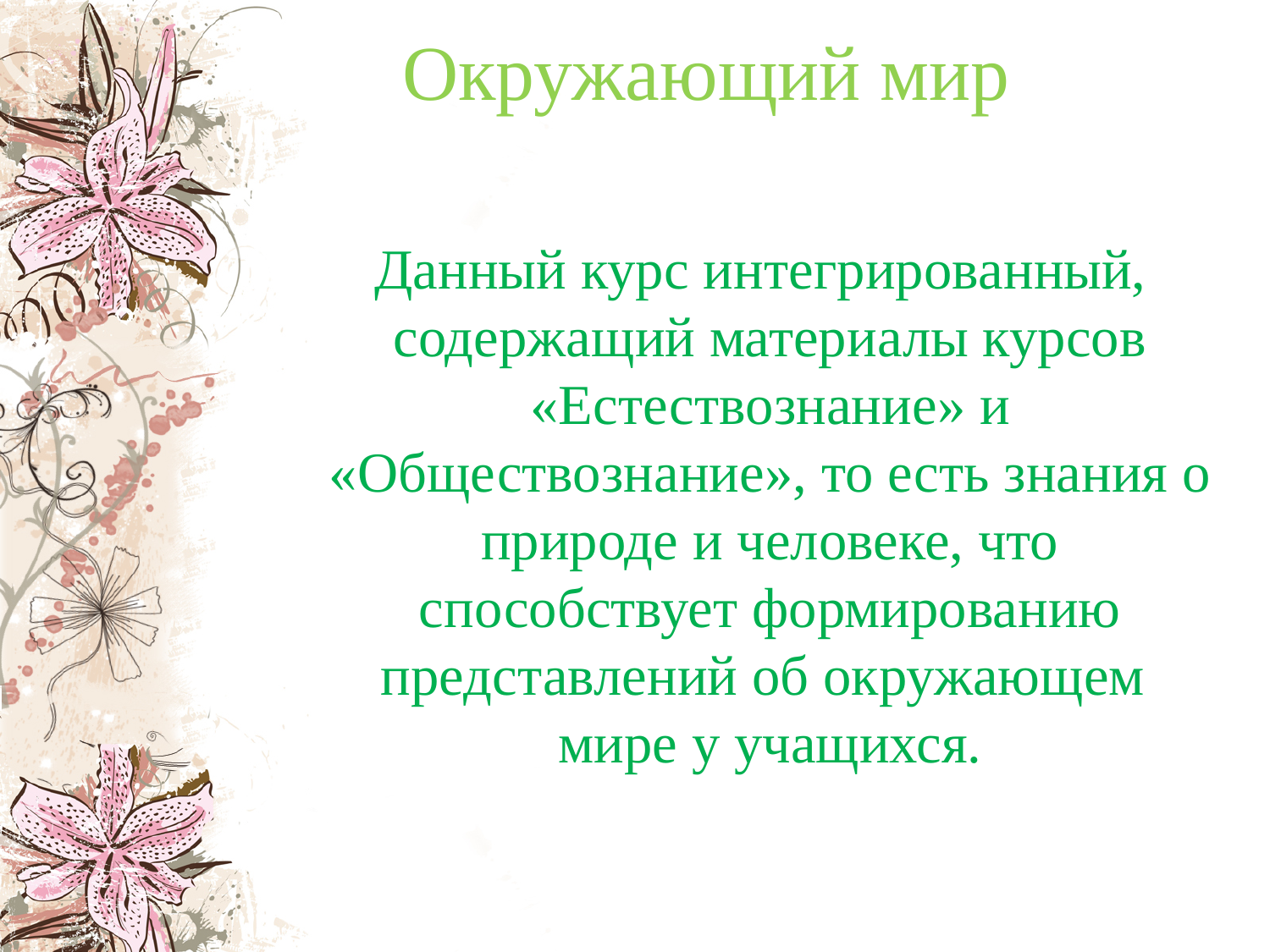

# Окружающий мир
  Данный курс интегрированный, содержащий материалы курсов «Естествознание» и «Обществознание», то есть знания о природе и человеке, что способствует формированию представлений об окружающем  мире у учащихся.